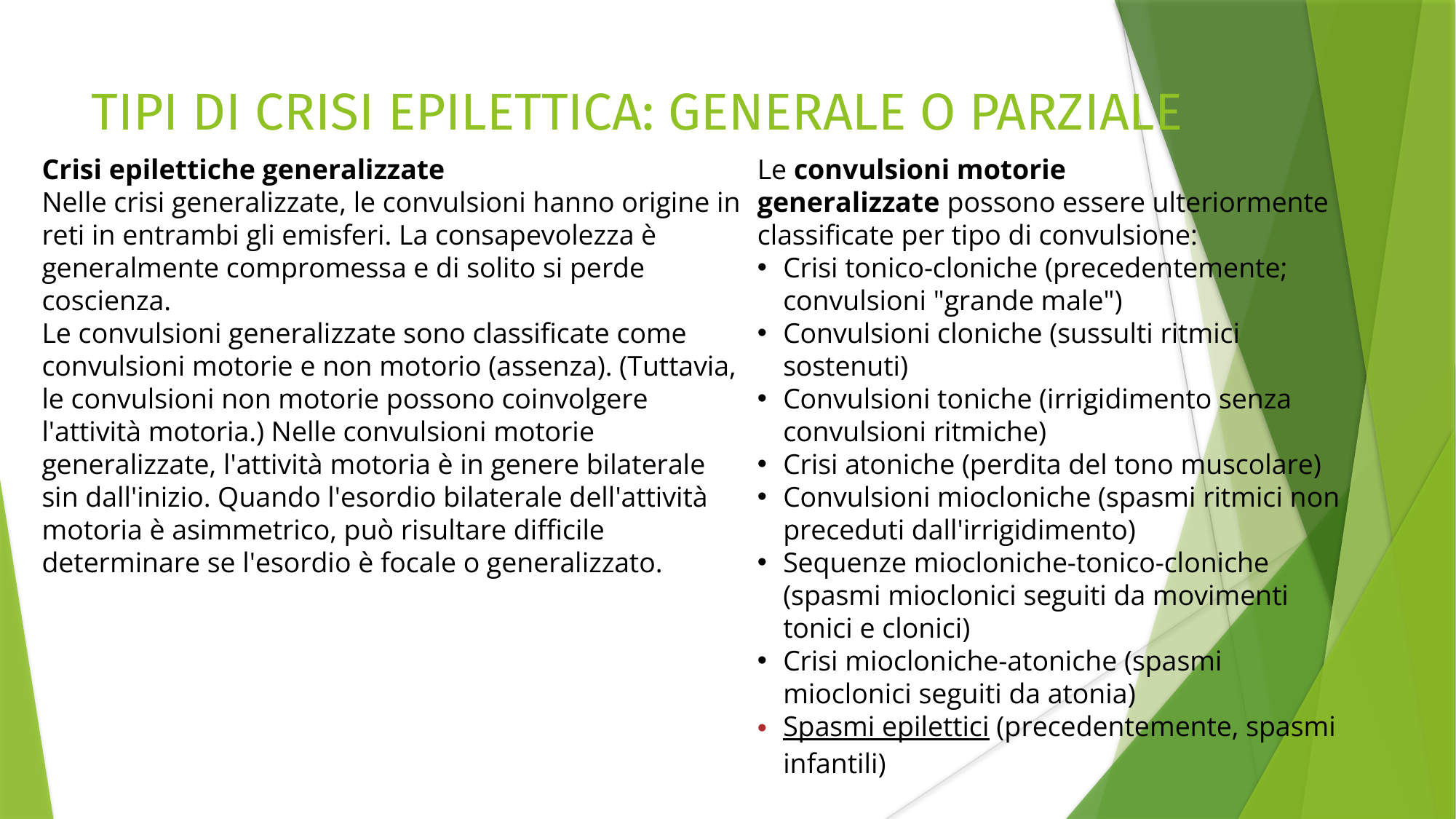

TIPI DI CRISI EPILETTICA: GENERALE O PARZIALE
Crisi epilettiche generalizzate
Nelle crisi generalizzate, le convulsioni hanno origine in reti in entrambi gli emisferi. La consapevolezza è generalmente compromessa e di solito si perde coscienza.
Le convulsioni generalizzate sono classificate come convulsioni motorie e non motorio (assenza). (Tuttavia, le convulsioni non motorie possono coinvolgere l'attività motoria.) Nelle convulsioni motorie generalizzate, l'attività motoria è in genere bilaterale sin dall'inizio. Quando l'esordio bilaterale dell'attività motoria è asimmetrico, può risultare difficile determinare se l'esordio è focale o generalizzato.
Le convulsioni motorie generalizzate possono essere ulteriormente classificate per tipo di convulsione:
Crisi tonico-cloniche (precedentemente; convulsioni "grande male")
Convulsioni cloniche (sussulti ritmici sostenuti)
Convulsioni toniche (irrigidimento senza convulsioni ritmiche)
Crisi atoniche (perdita del tono muscolare)
Convulsioni miocloniche (spasmi ritmici non preceduti dall'irrigidimento)
Sequenze miocloniche-tonico-cloniche (spasmi mioclonici seguiti da movimenti tonici e clonici)
Crisi miocloniche-atoniche (spasmi mioclonici seguiti da atonia)
Spasmi epilettici (precedentemente, spasmi infantili)